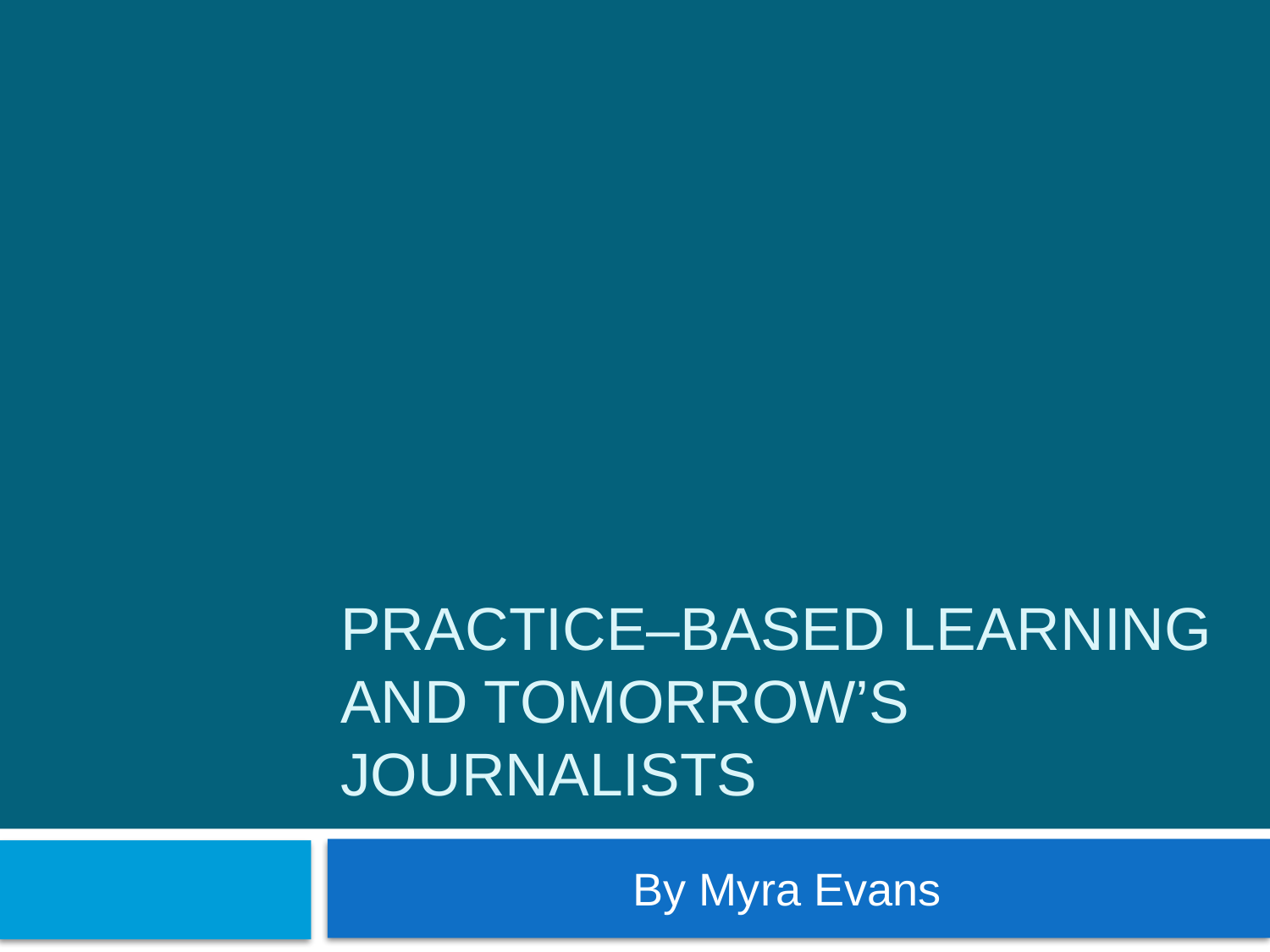

# Practice–based learning and tomorrow’s journalists
By Myra Evans